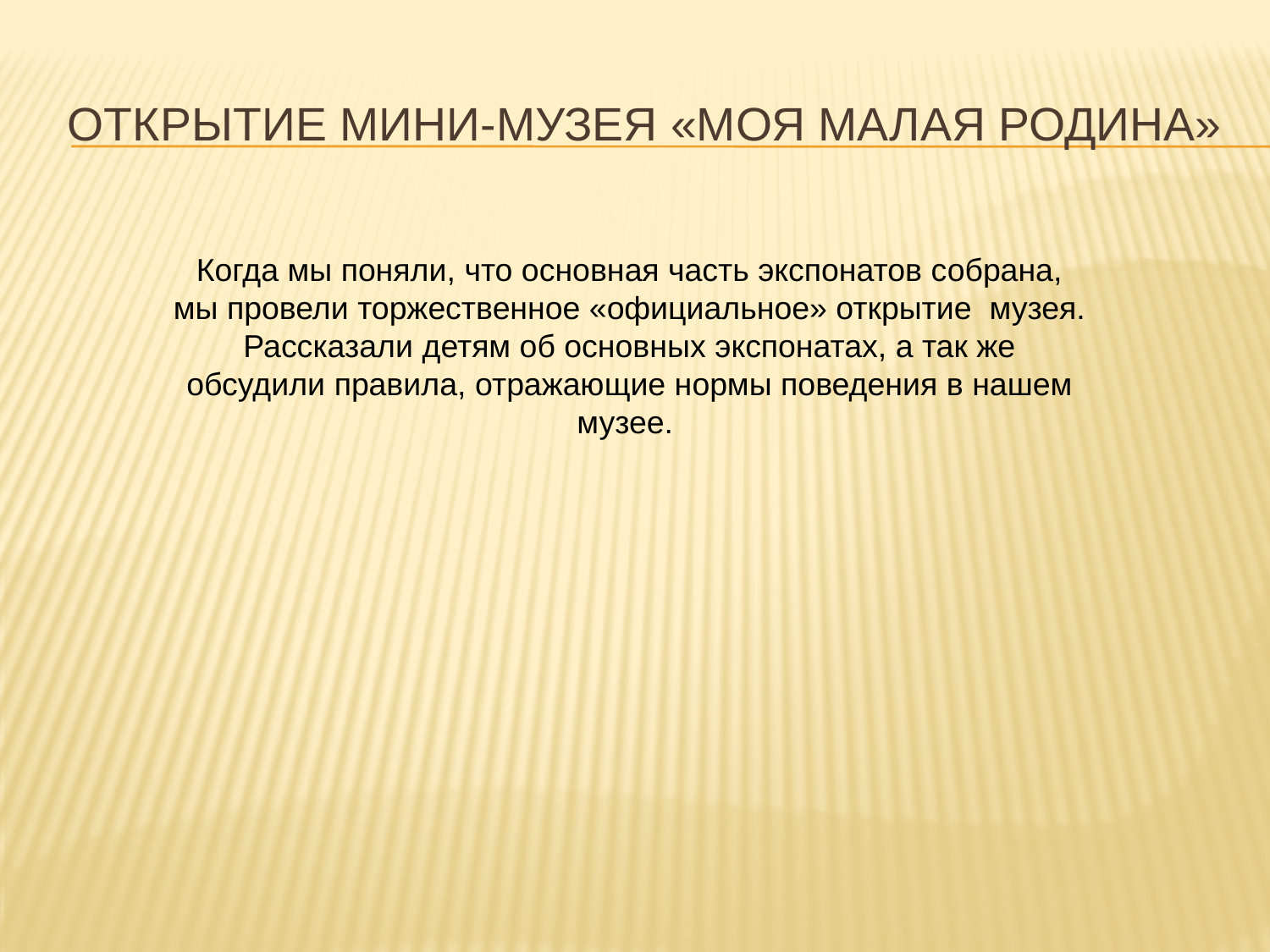

# Открытие мини-музея «Моя малая Родина»
Когда мы поняли, что основная часть экспонатов собрана, мы провели торжественное «официальное» открытие  музея. Рассказали детям об основных экспонатах, а так же обсудили правила, отражающие нормы поведения в нашем музее.